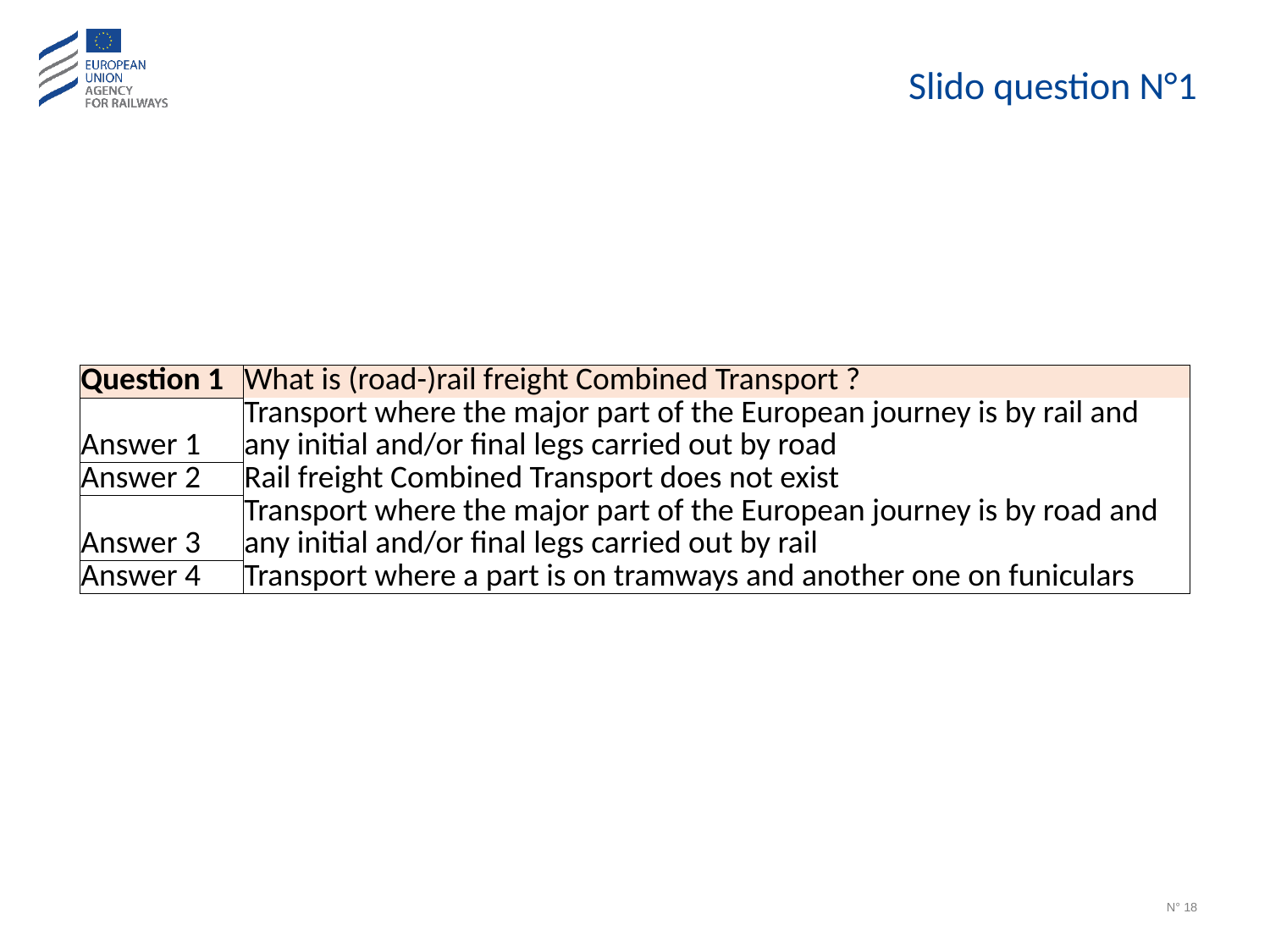

# Slido question N°1
| Question 1 | What is (road-)rail freight Combined Transport ? |
| --- | --- |
| Answer 1 | Transport where the major part of the European journey is by rail and any initial and/or final legs carried out by road |
| Answer 2 | Rail freight Combined Transport does not exist |
| Answer 3 | Transport where the major part of the European journey is by road and any initial and/or final legs carried out by rail |
| Answer 4 | Transport where a part is on tramways and another one on funiculars |
N° 18